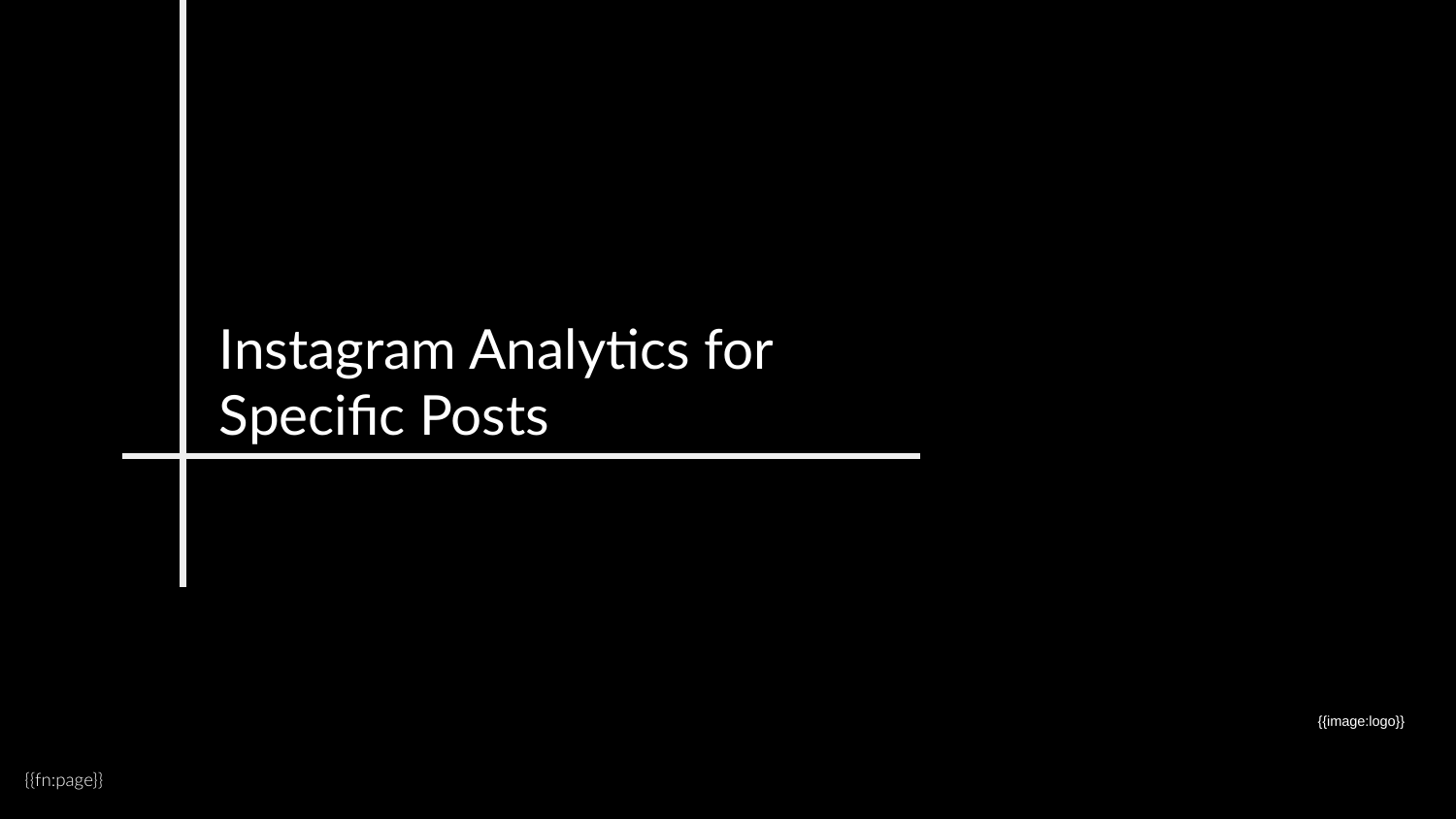

# Instagram Analytics for Specific Posts
{{image:logo}}
{{fn:page}}